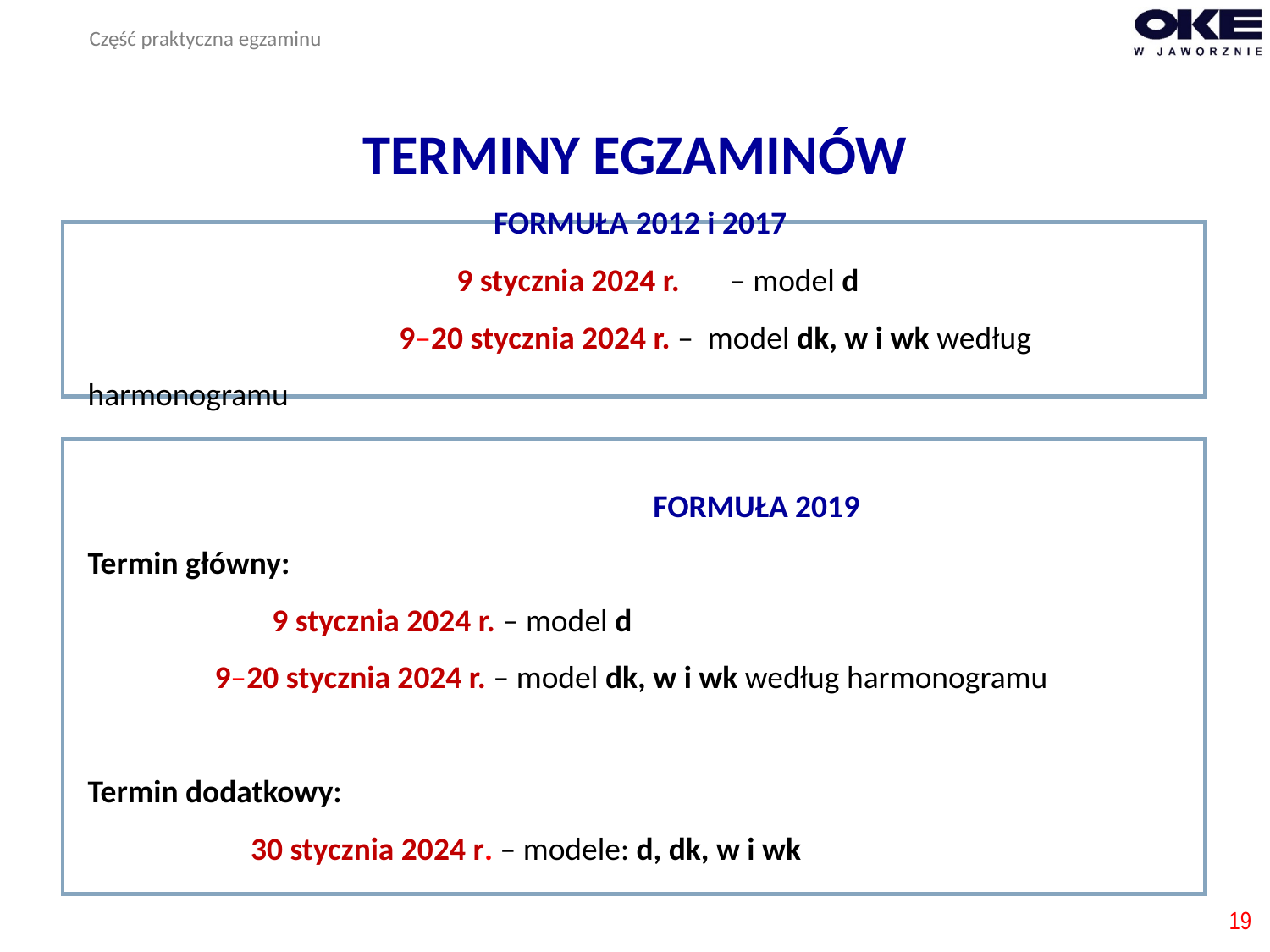

Część praktyczna egzaminu
# TERMINY EGZAMINÓW
FORMUŁA 2012 i 2017
	        9 stycznia 2024 r.	 – model d
	9–20 stycznia 2024 r. –  model dk, w i wk według harmonogramu
				        FORMUŁA 2019
Termin główny:
	        9 stycznia 2024 r. – model d
	9–20 stycznia 2024 r. – model dk, w i wk według harmonogramu
Termin dodatkowy:
	     30 stycznia 2024 r. – modele: d, dk, w i wk
19